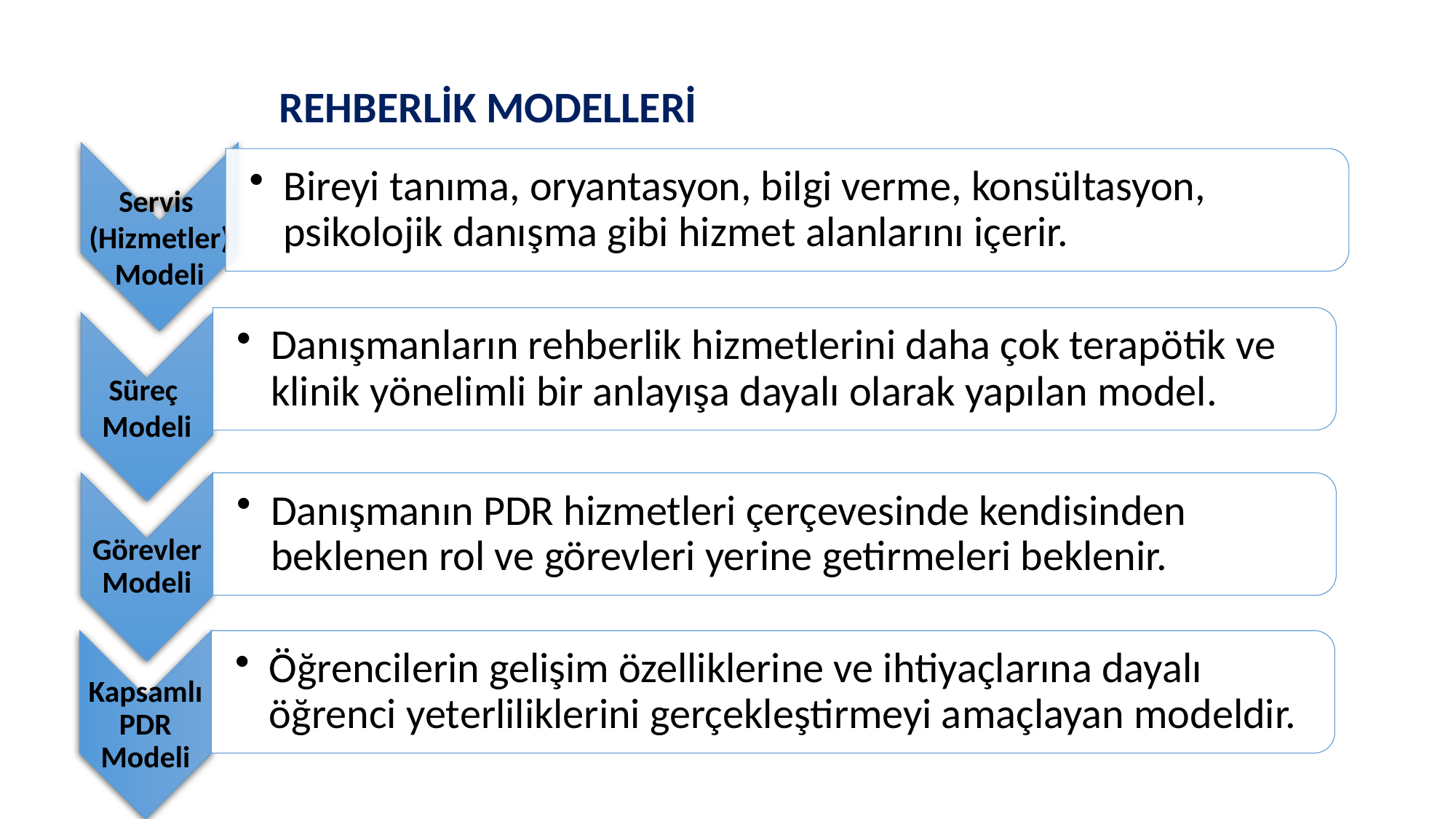

# REHBERLİK MODELLERİ
Servis
(Hizmetler)
Modeli
Bireyi tanıma, oryantasyon, bilgi verme, konsültasyon, psikolojik danışma gibi hizmet alanlarını içerir.
Süreç
Modeli
Danışmanların rehberlik hizmetlerini daha çok terapötik ve klinik yönelimli bir anlayışa dayalı olarak yapılan model.
Görevler Modeli
Danışmanın PDR hizmetleri çerçevesinde kendisinden beklenen rol ve görevleri yerine getirmeleri beklenir.

Öğrencilerin gelişim özelliklerine ve ihtiyaçlarına dayalı öğrenci yeterliliklerini gerçekleştirmeyi amaçlayan modeldir.

Kapsamlı PDR Modeli